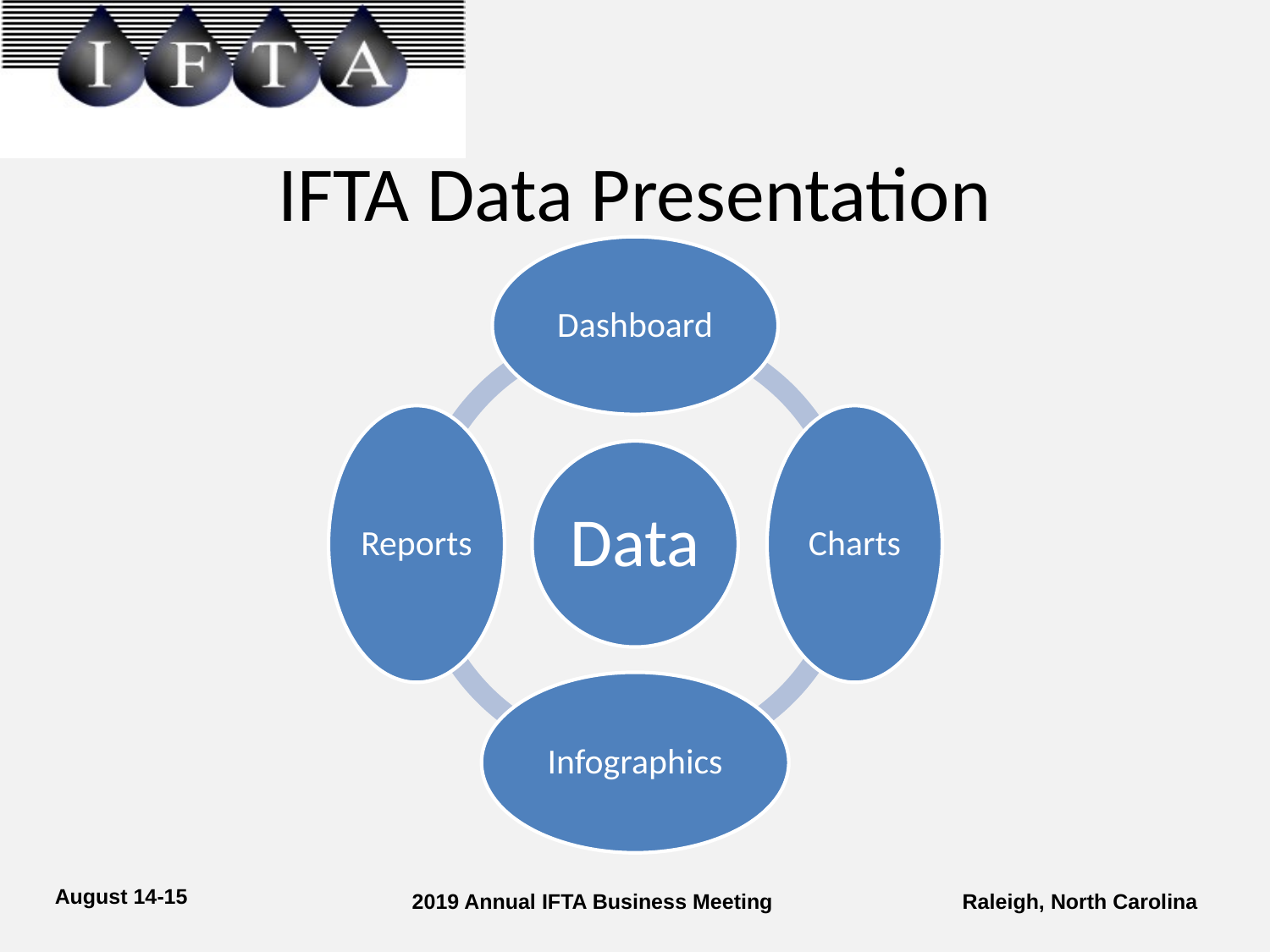

# IFTA Data Presentation
Data
Dashboard
Charts
Infographics
Reports